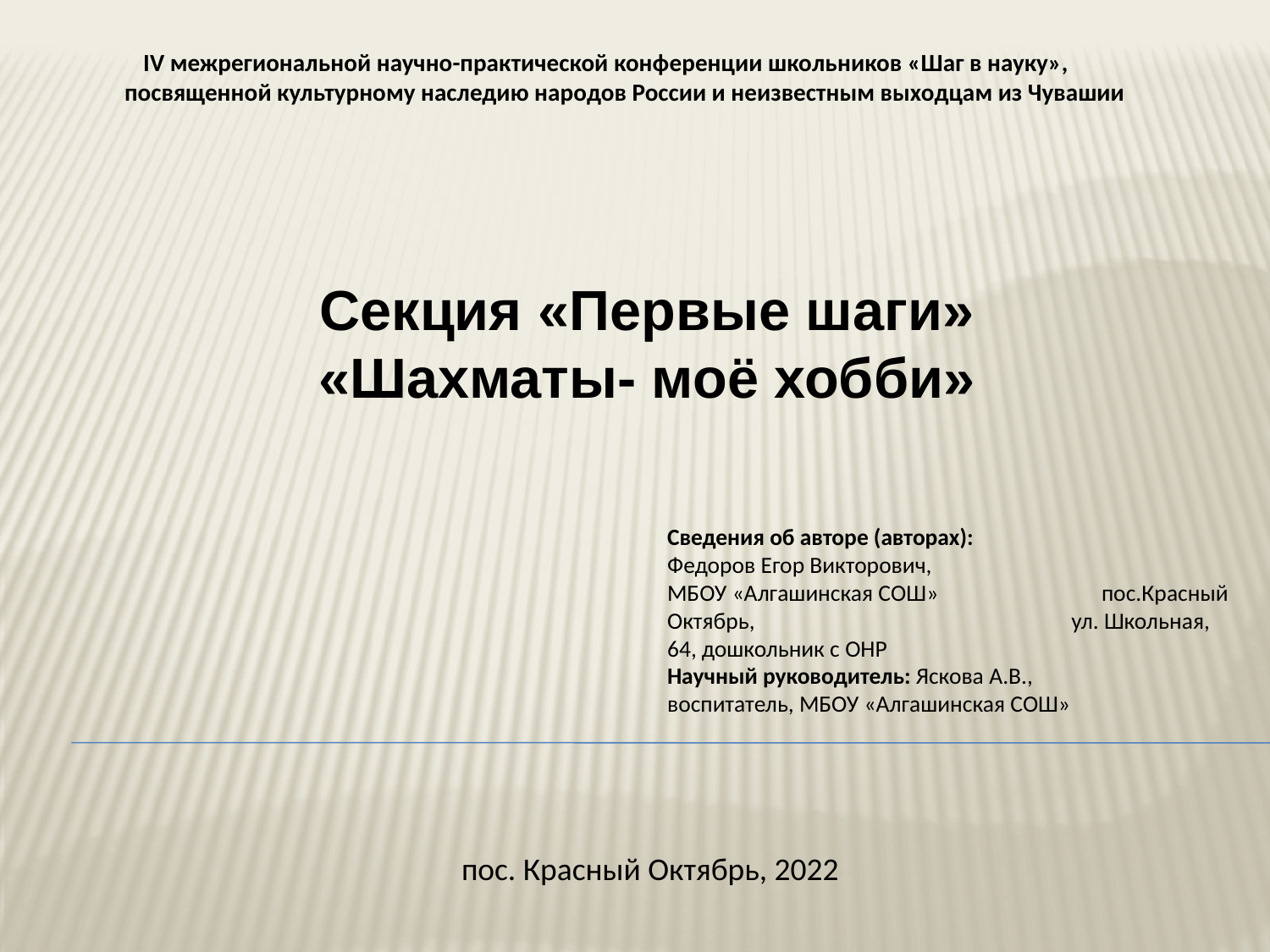

IV межрегиональной научно-практической конференции школьников «Шаг в науку»,                посвященной культурному наследию народов России и неизвестным выходцам из Чувашии

# Секция «Первые шаги» «Шахматы- моё хобби»
Сведения об авторе (авторах):
Федоров Егор Викторович,
МБОУ «Алгашинская СОШ»                               пос.Красный Октябрь,                                                            ул. Школьная, 64, дошкольник с ОНР
Научный руководитель: Яскова А.В.,                   воспитатель, МБОУ «Алгашинская СОШ»

пос. Красный Октябрь, 2022